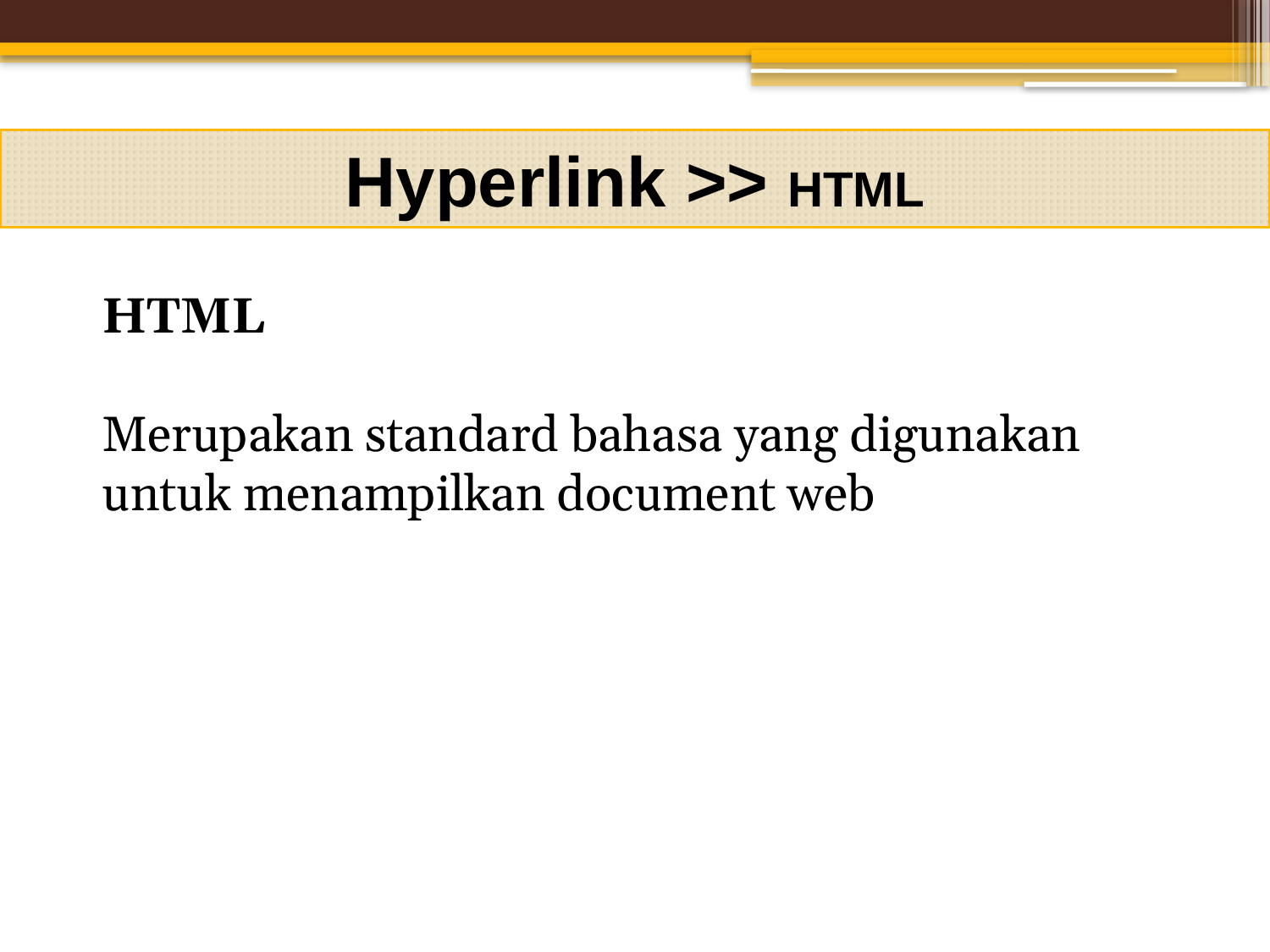

Hyperlink >> HTML
HTML

Merupakan standard bahasa yang digunakan
untuk menampilkan document web